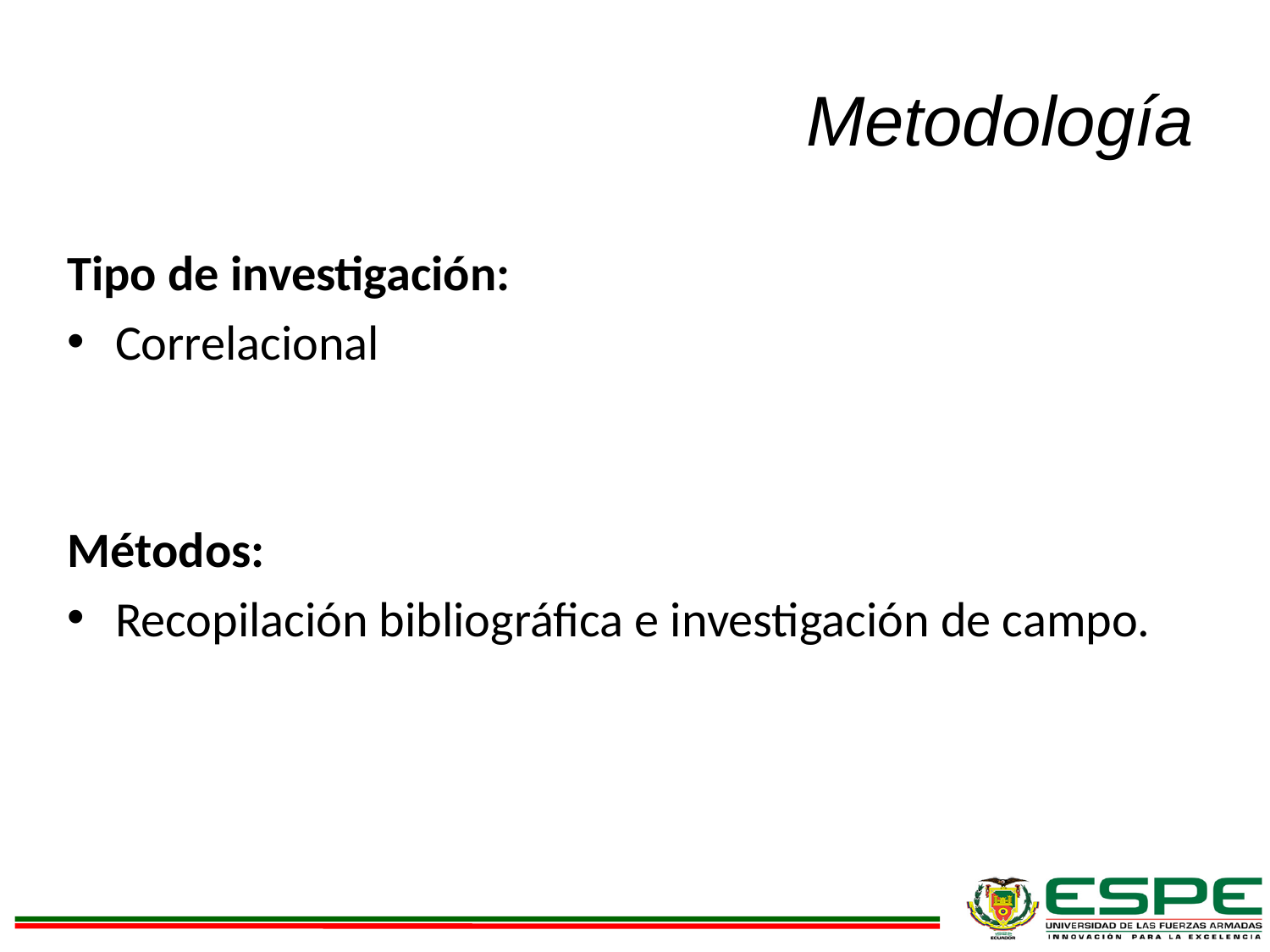

# Metodología

Tipo de investigación:
Correlacional

Métodos:
Recopilación bibliográfica e investigación de campo.